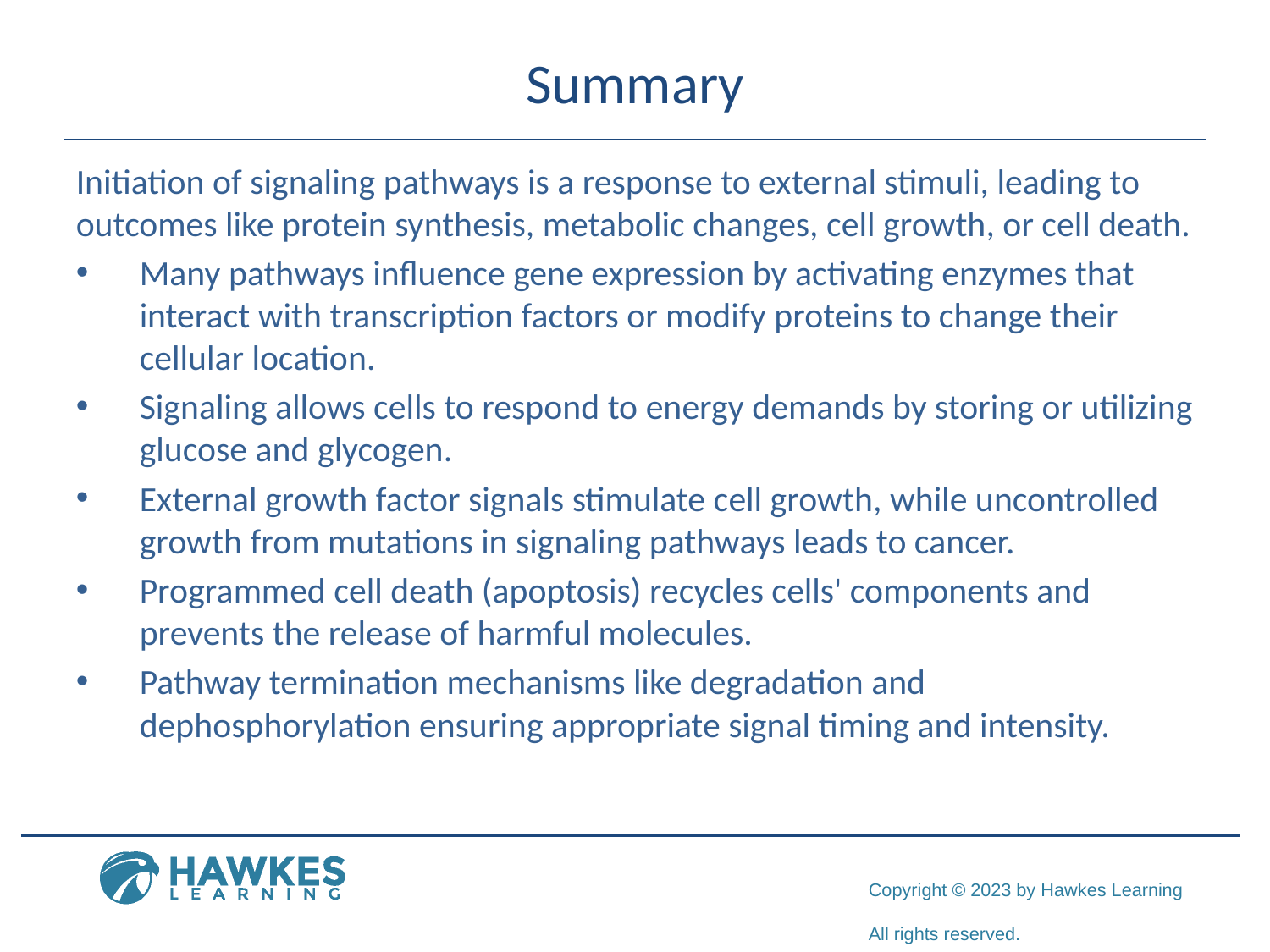

# Summary
Initiation of signaling pathways is a response to external stimuli, leading to outcomes like protein synthesis, metabolic changes, cell growth, or cell death.
Many pathways influence gene expression by activating enzymes that interact with transcription factors or modify proteins to change their cellular location.
Signaling allows cells to respond to energy demands by storing or utilizing glucose and glycogen.
External growth factor signals stimulate cell growth, while uncontrolled growth from mutations in signaling pathways leads to cancer.
Programmed cell death (apoptosis) recycles cells' components and prevents the release of harmful molecules.
Pathway termination mechanisms like degradation and dephosphorylation ensuring appropriate signal timing and intensity.